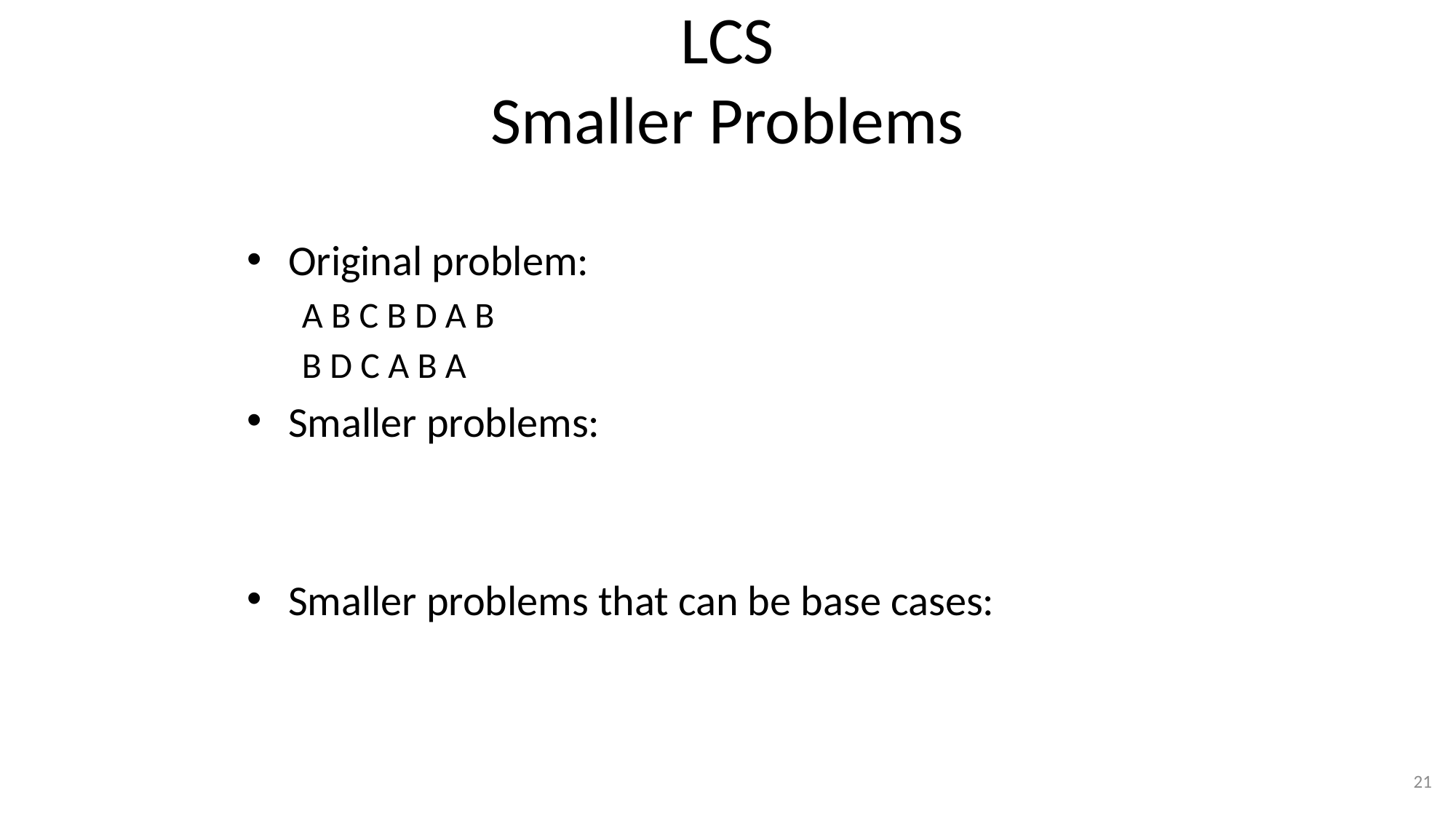

# LCS Smaller Problems
Original problem:
A B C B D A B
B D C A B A
Smaller problems:

Smaller problems that can be base cases:

21